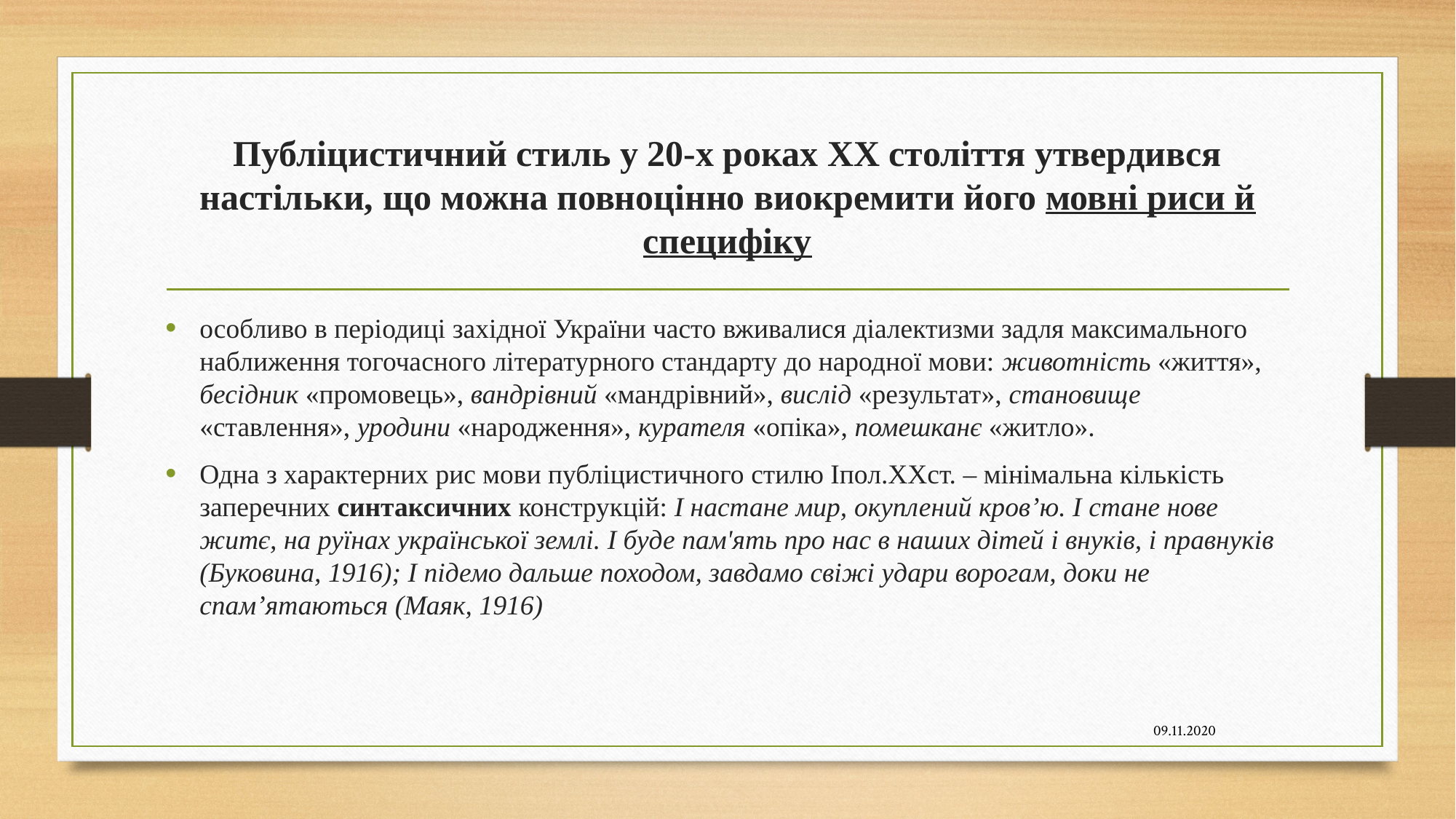

# Публіцистичний стиль у 20-х роках ХХ століття утвердився настільки, що можна повноцінно виокремити його мовні риси й специфіку
особливо в періодиці західної України часто вживалися діалектизми задля максимального наближення тогочасного літературного стандарту до народної мови: животність «життя», бесідник «промовець», вандрівний «мандрівний», вислід «результат», становище «ставлення», уродини «народження», курателя «опіка», помешканє «житло».
Одна з характерних рис мови публіцистичного стилю Іпол.ХХст. – мінімальна кількість заперечних синтаксичних конструкцій: І настане мир, окуплений кров’ю. І стане нове житє, на руїнах української землі. І буде пам'ять про нас в наших дітей і внуків, і правнуків (Буковина, 1916); І підемо дальше походом, завдамо свіжі удари ворогам, доки не спам’ятаються (Маяк, 1916)
09.11.2020